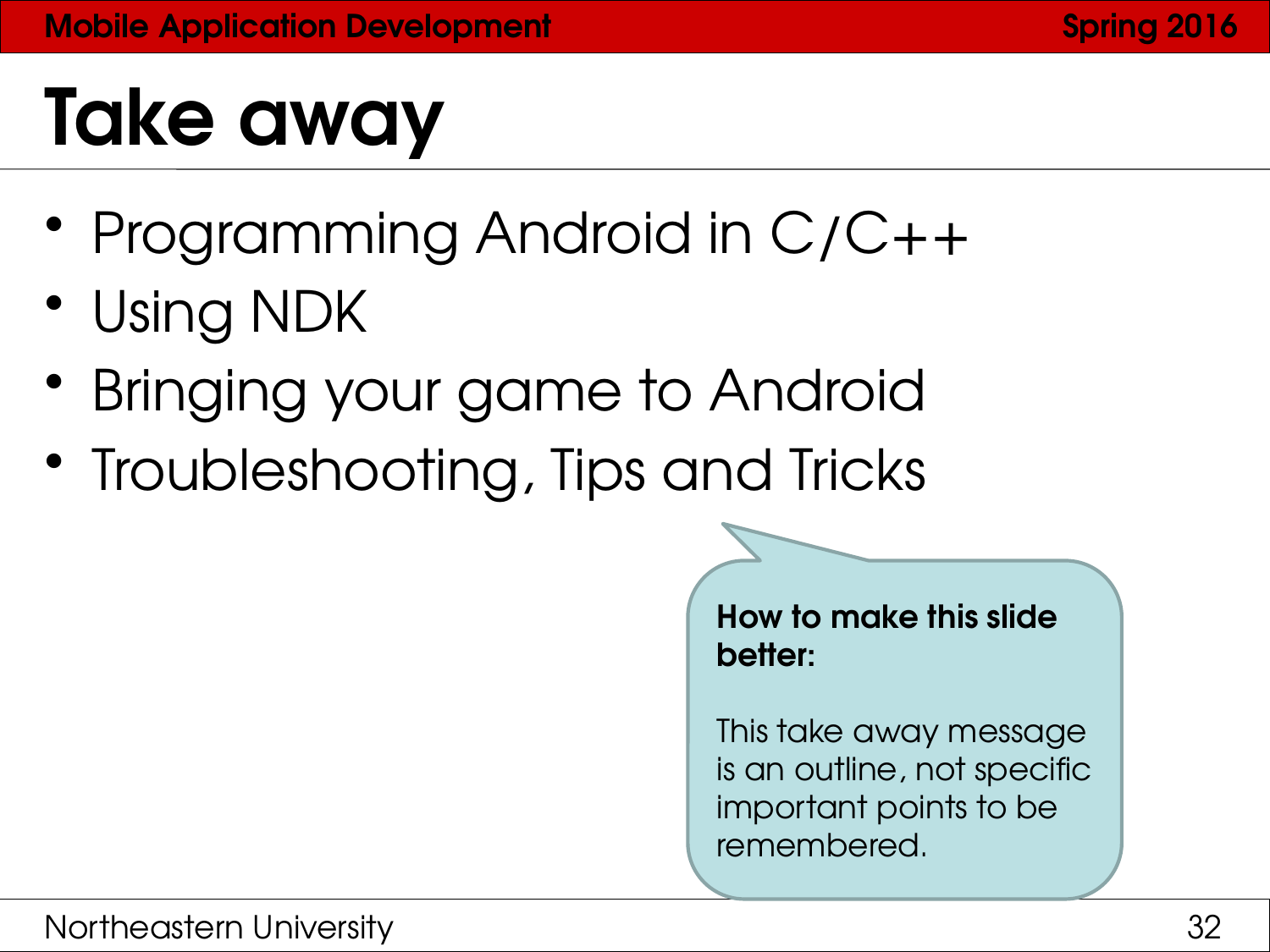

# Take away
Programming Android in C/C++
Using NDK
Bringing your game to Android
Troubleshooting, Tips and Tricks
How to make this slide better:

This take away message is an outline, not specific important points to be remembered.